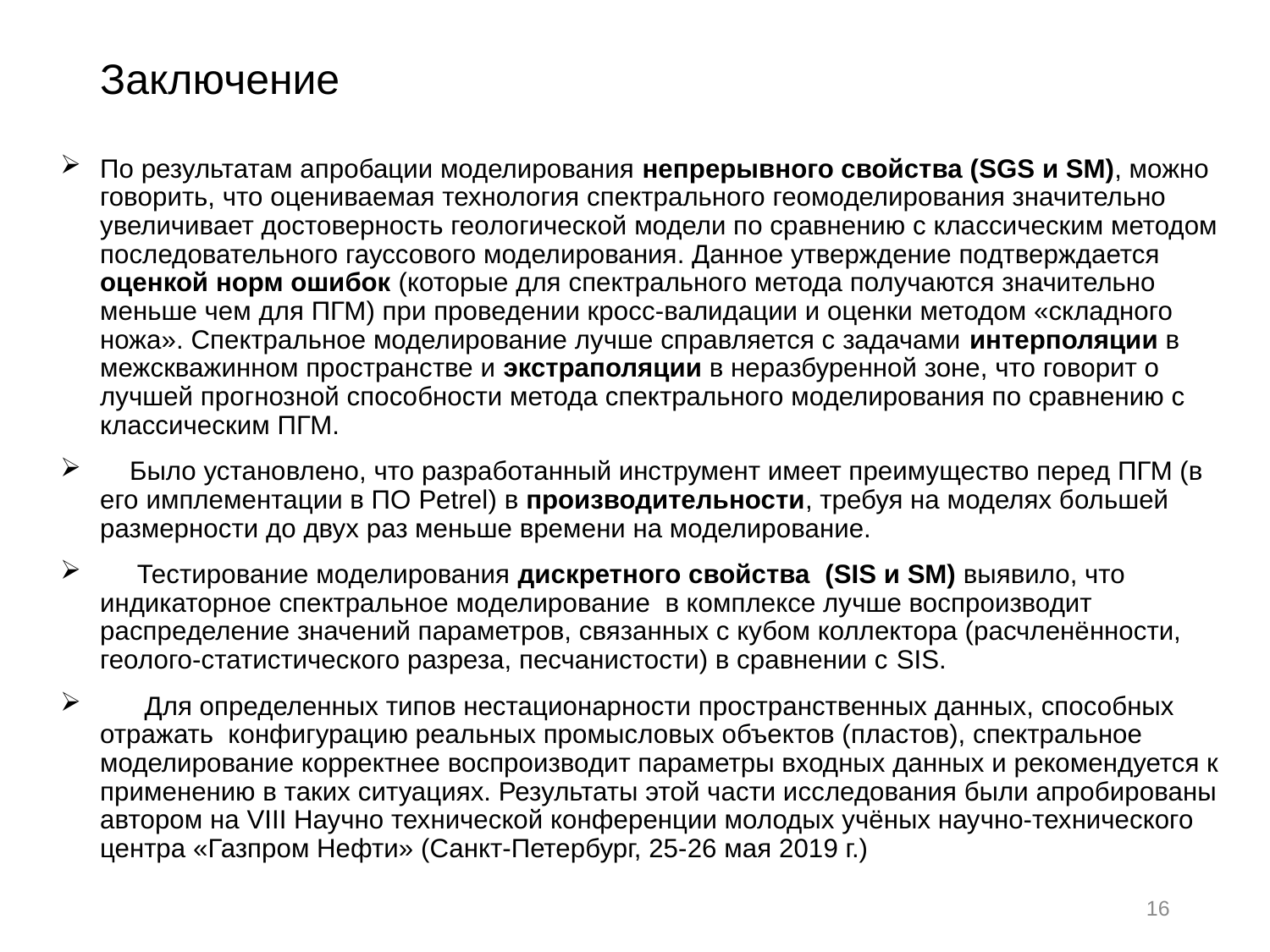

# Заключение
По результатам апробации моделирования непрерывного свойства (SGS и SM), можно говорить, что оцениваемая технология спектрального геомоделирования значительно увеличивает достоверность геологической модели по сравнению с классическим методом последовательного гауссового моделирования. Данное утверждение подтверждается оценкой норм ошибок (которые для спектрального метода получаются значительно меньше чем для ПГМ) при проведении кросс-валидации и оценки методом «складного ножа». Спектральное моделирование лучше справляется с задачами интерполяции в межскважинном пространстве и экстраполяции в неразбуренной зоне, что говорит о лучшей прогнозной способности метода спектрального моделирования по сравнению с классическим ПГМ.
    Было установлено, что разработанный инструмент имеет преимущество перед ПГМ (в его имплементации в ПО Petrel) в производительности, требуя на моделях большей размерности до двух раз меньше времени на моделирование.
     Тестирование моделирования дискретного свойства  (SIS и SM) выявило, что индикаторноe спектральноe моделированиe  в комплексе лучше воспроизводит распределение значений параметров, связанных с кубом коллектора (расчленённости, геолого-статистического разреза, песчанистости) в сравнении с SIS.
      Для определенных типов нестационарности пространственных данных, способных отражать  конфигурацию реальных промысловых объектов (пластов), спектральное моделирование корректнее воспроизводит параметры входных данных и рекомендуется к применению в таких ситуациях. Результаты этой части исследования были апробированы автором на VIII Научно технической конференции молодых учёных научно-технического центра «Газпром Нефти» (Санкт-Петербург, 25-26 мая 2019 г.)
16